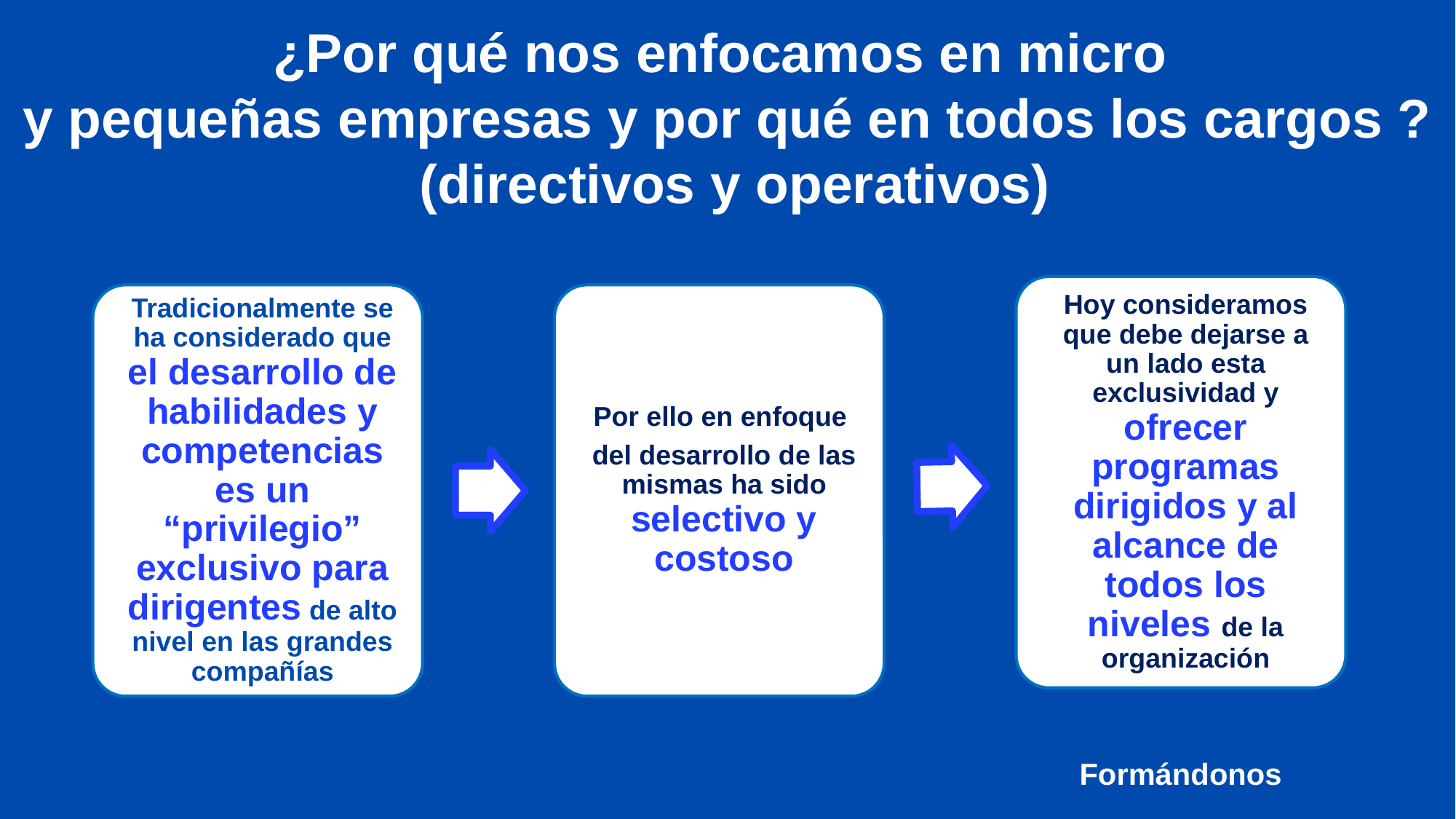

# ¿Por qué nos enfocamos en micro y pequeñas empresas y por qué en todos los cargos ? (directivos y operativos)
Tradicionalmente se ha considerado que el desarrollo de habilidades y competencias es un “privilegio” exclusivo para dirigentes de alto nivel en las grandes compañías

Por ello en enfoque
del desarrollo de las mismas ha sido selectivo y costoso

Hoy consideramos que debe dejarse a un lado esta exclusividad y ofrecer programas dirigidos y al alcance de todos los niveles de la organización
 Formándonos